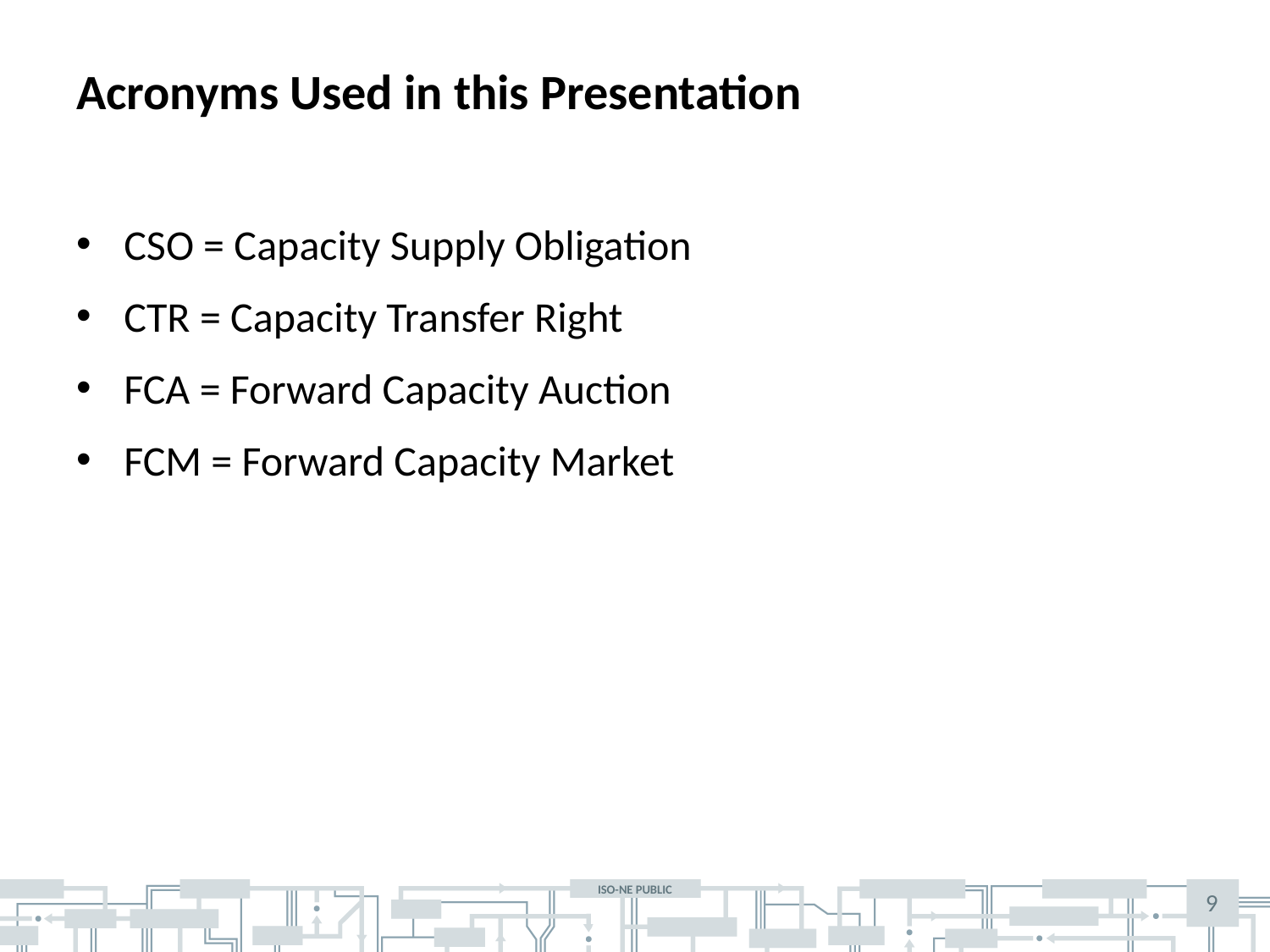

# Acronyms Used in this Presentation
CSO = Capacity Supply Obligation
CTR = Capacity Transfer Right
FCA = Forward Capacity Auction
FCM = Forward Capacity Market

9